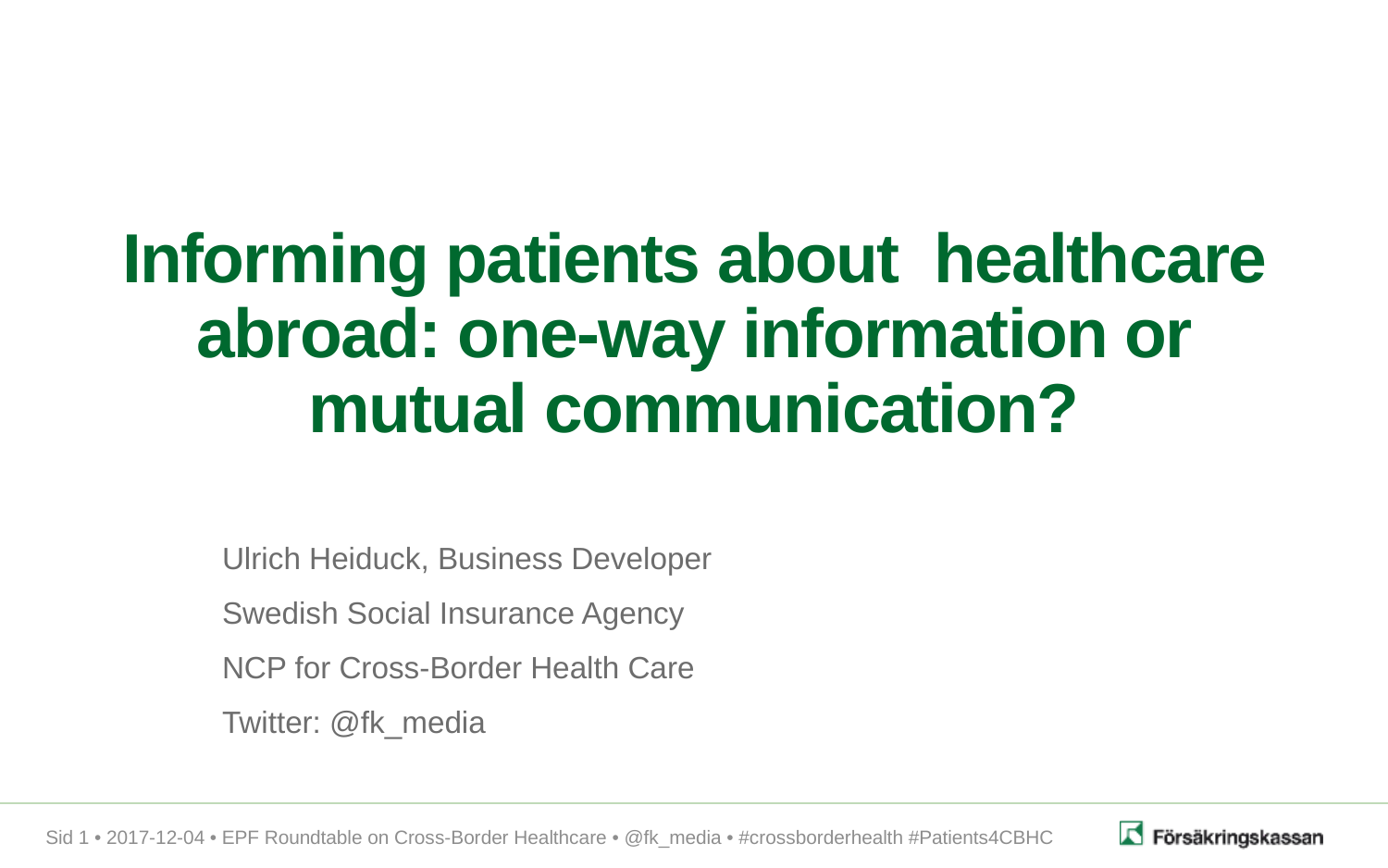

# Informing patients about  healthcare abroad: one-way information or mutual communication?

Ulrich Heiduck, Business Developer
Swedish Social Insurance Agency
NCP for Cross-Border Health Care
Twitter: @fk_media